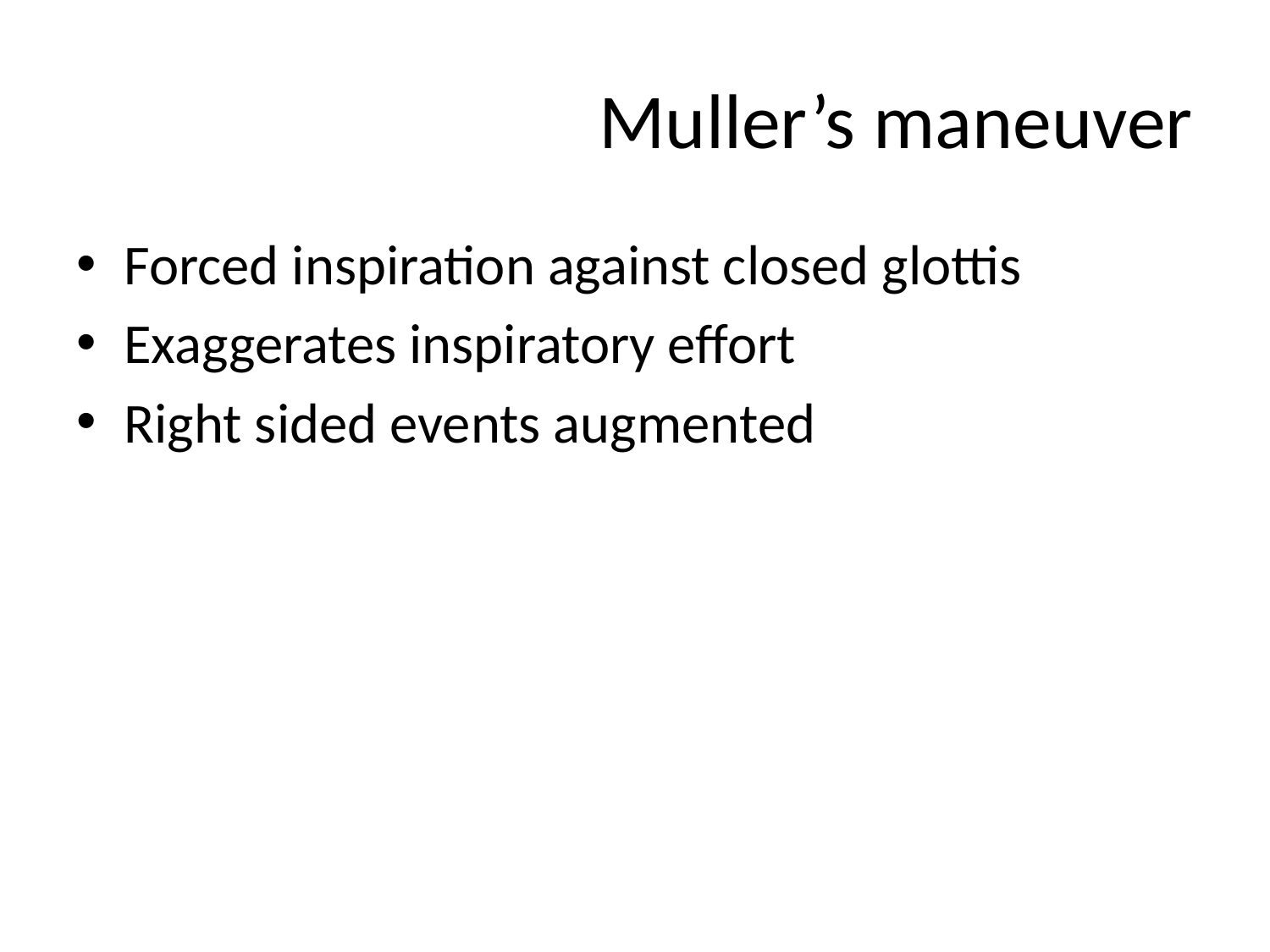

# Muller’s maneuver
Forced inspiration against closed glottis
Exaggerates inspiratory effort
Right sided events augmented